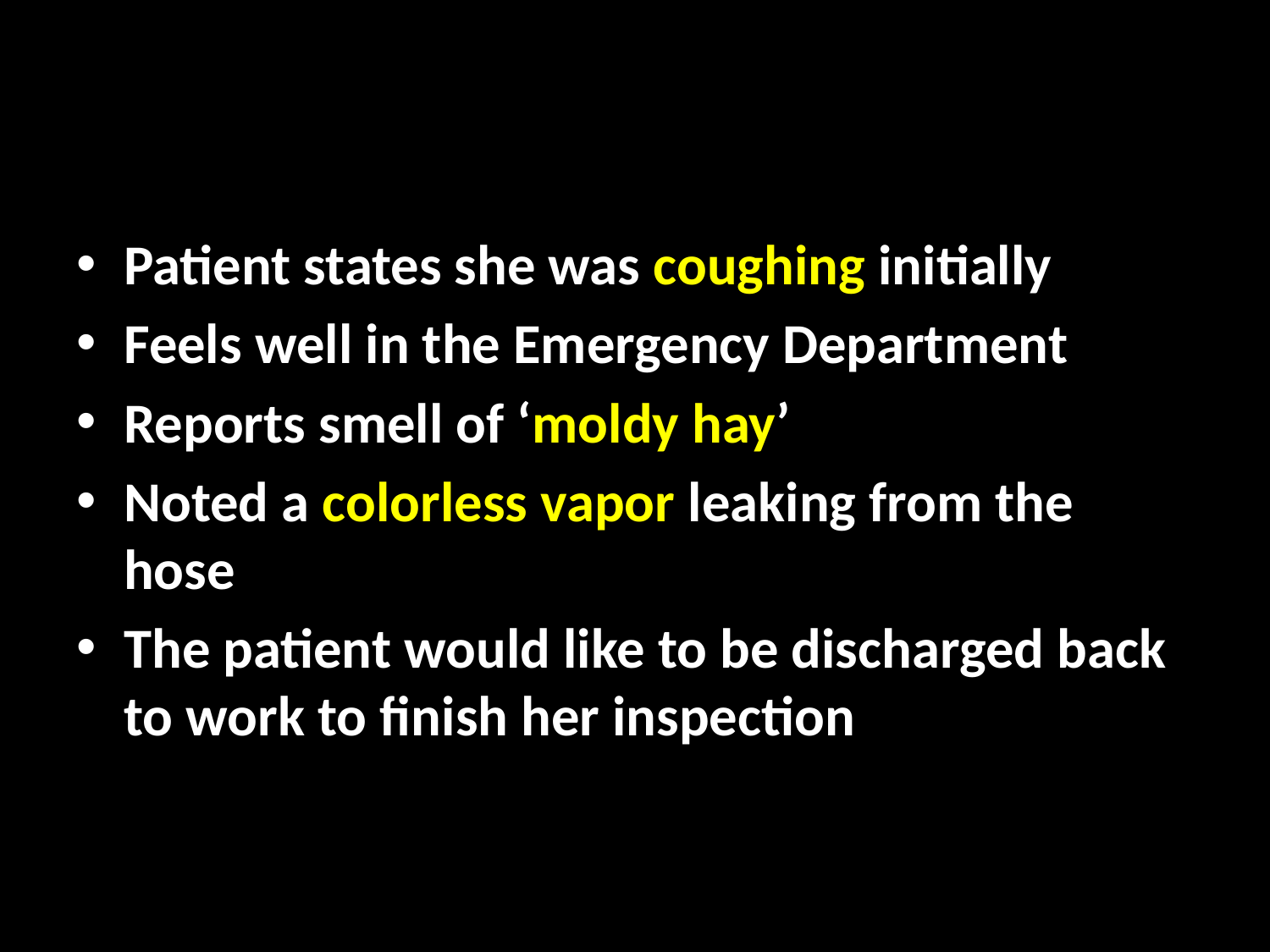

#
Patient states she was coughing initially
Feels well in the Emergency Department
Reports smell of ‘moldy hay’
Noted a colorless vapor leaking from the hose
The patient would like to be discharged back to work to finish her inspection